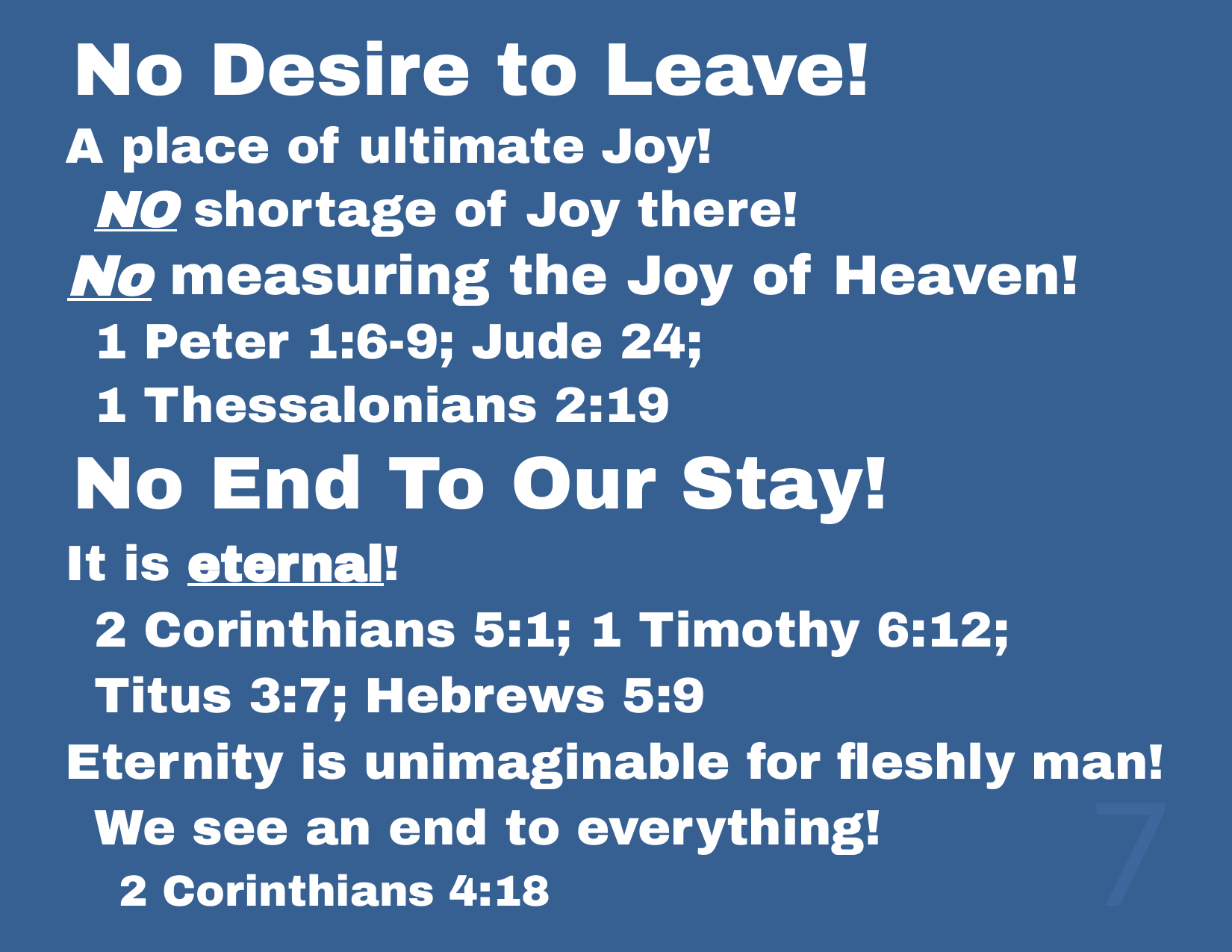

No Desire to Leave!
A place of ultimate Joy!
NO shortage of Joy there!
No measuring the Joy of Heaven!
1 Peter 1:6-9; Jude 24;
1 Thessalonians 2:19
No End To Our Stay!
It is eternal!
2 Corinthians 5:1; 1 Timothy 6:12;
Titus 3:7; Hebrews 5:9
Eternity is unimaginable for fleshly man!
We see an end to everything!
2 Corinthians 4:18
7